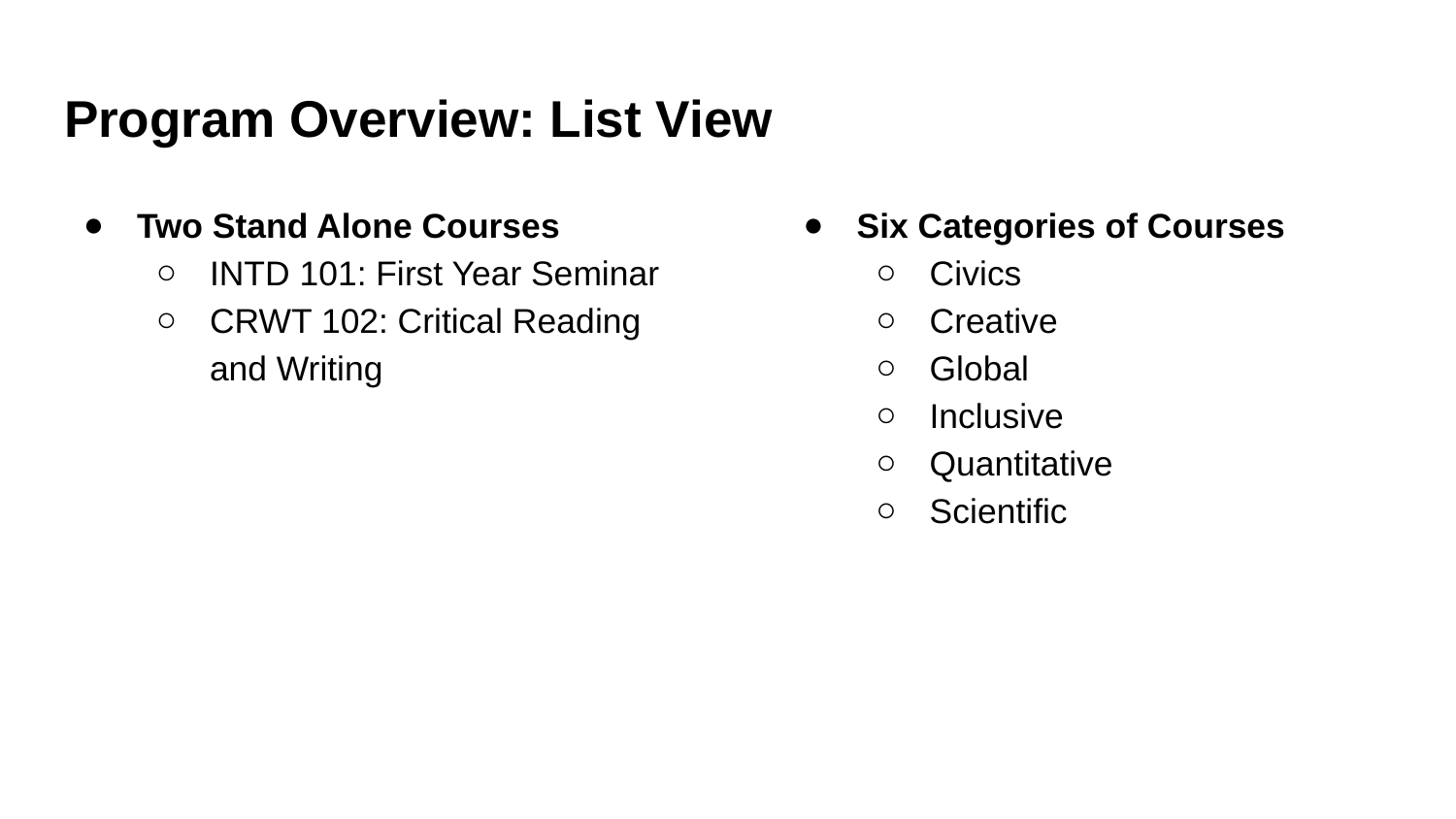

# Program Overview: List View
Two Stand Alone Courses
INTD 101: First Year Seminar
CRWT 102: Critical Reading and Writing
Six Categories of Courses
Civics
Creative
Global
Inclusive
Quantitative
Scientific